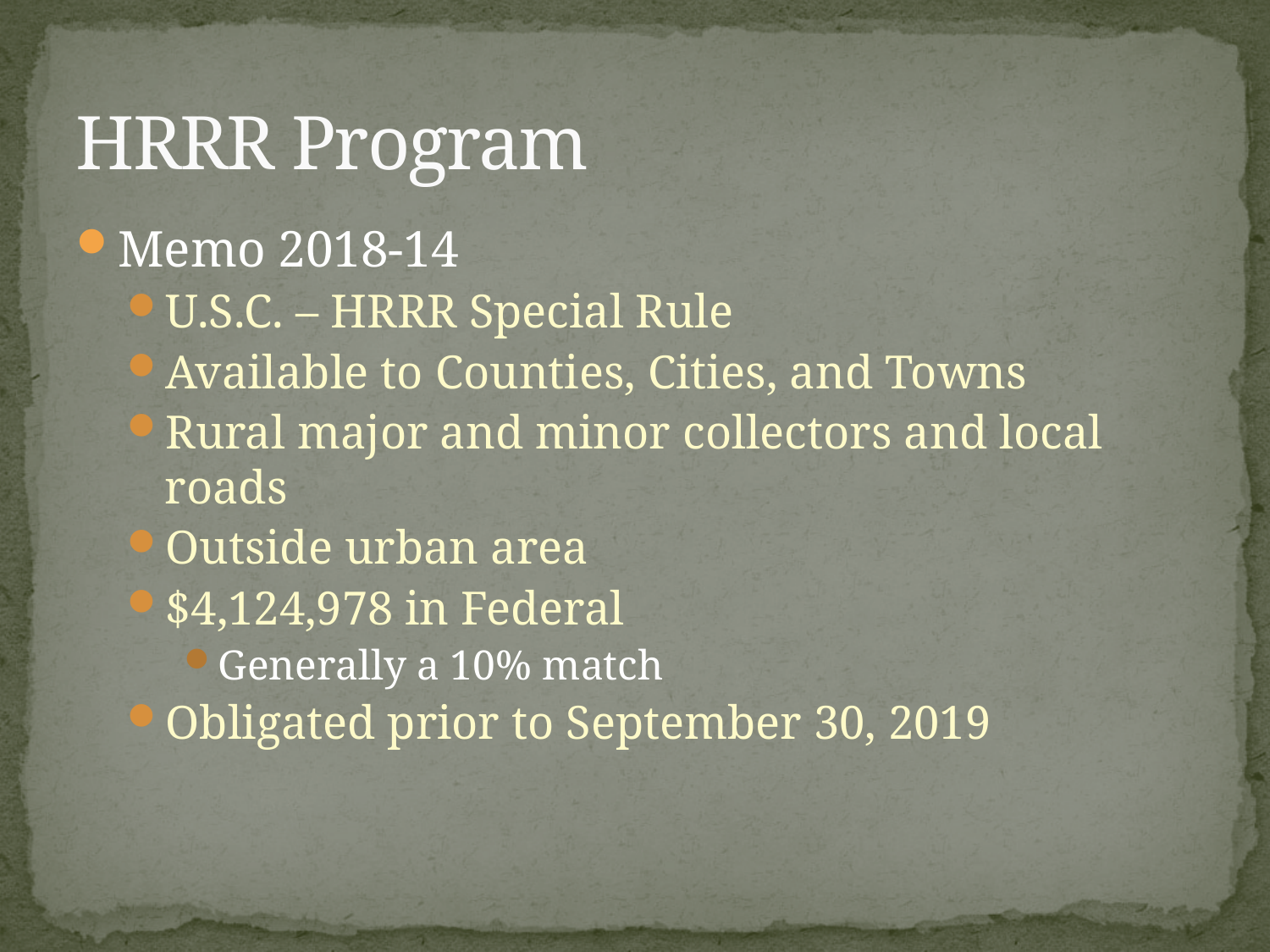

# HRRR Program
Memo 2018-14
U.S.C. – HRRR Special Rule
Available to Counties, Cities, and Towns
Rural major and minor collectors and local roads
Outside urban area
$4,124,978 in Federal
Generally a 10% match
Obligated prior to September 30, 2019